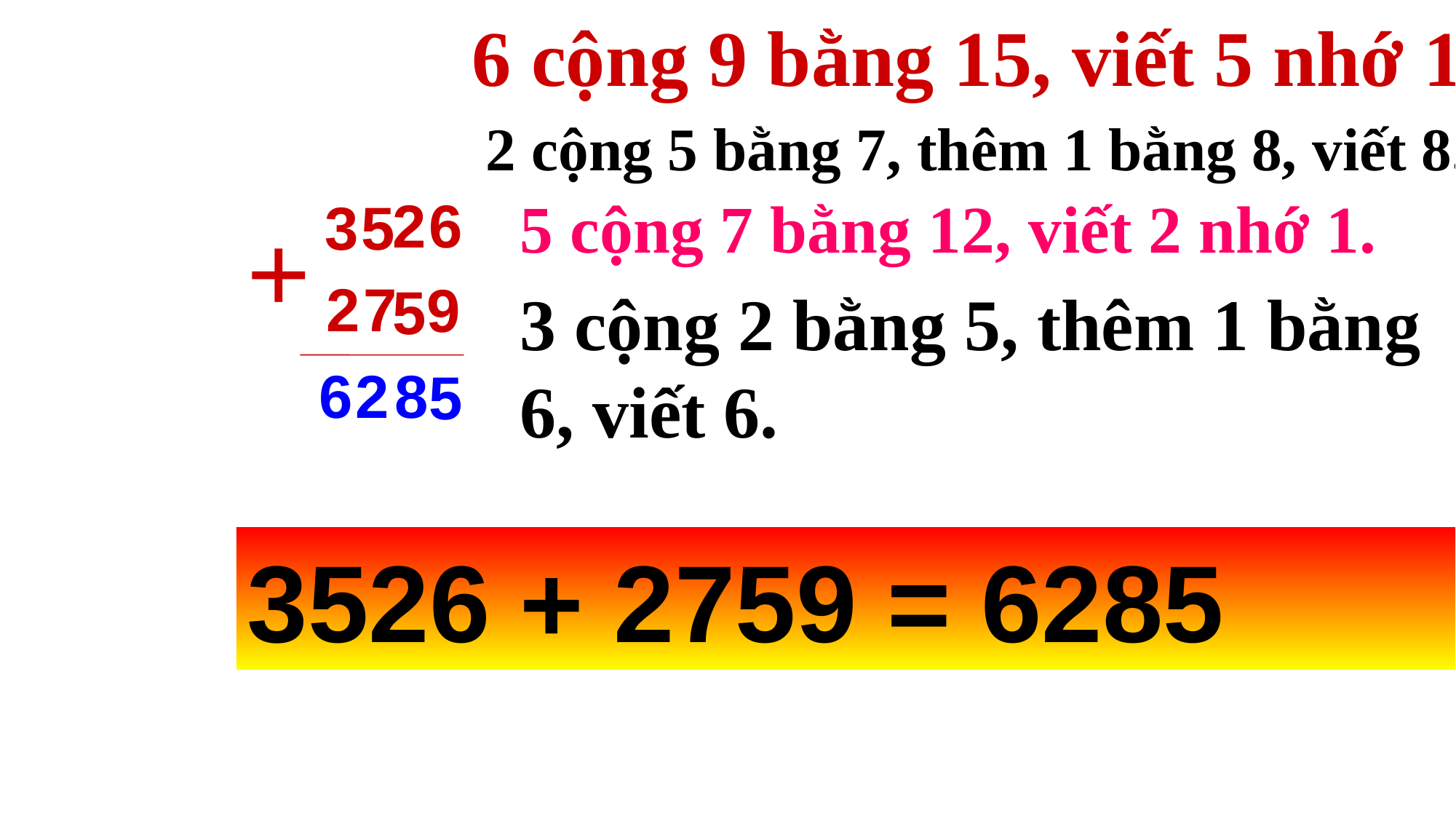

6 cộng 9 bằng 15, viết 5 nhớ 1.
2 cộng 5 bằng 7, thêm 1 bằng 8, viết 8.
5 cộng 7 bằng 12, viết 2 nhớ 1.
2
6
3
5
+
2
7
9
5
3 cộng 2 bằng 5, thêm 1 bằng 6, viết 6.
6
2
8
5

3526 + 2759 = 6285